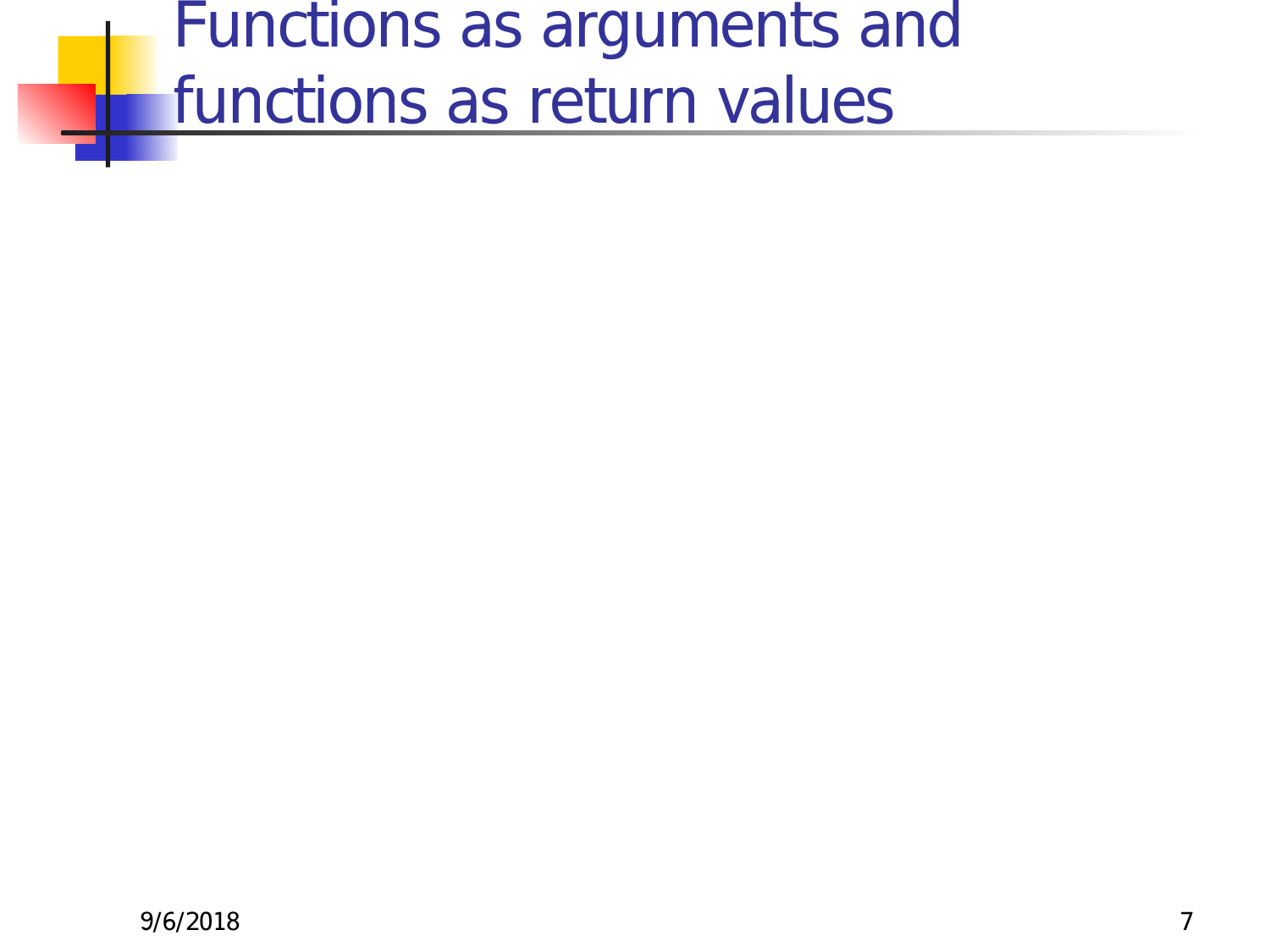

# Functions as arguments and functions as return values

9/6/2018
7